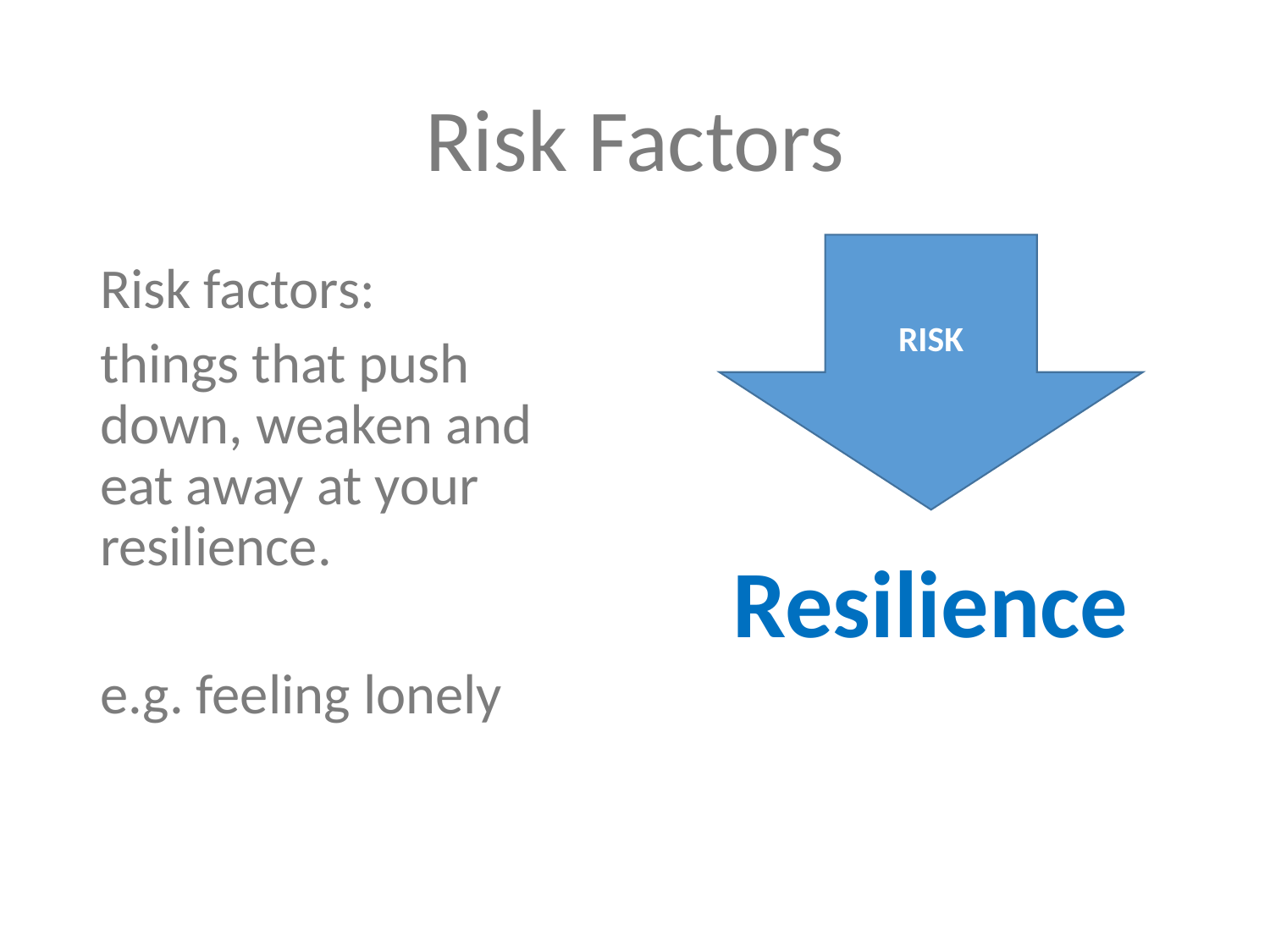

# Risk Factors
RISK
Risk factors:
things that push down, weaken and eat away at your resilience.

e.g. feeling lonely
Resilience